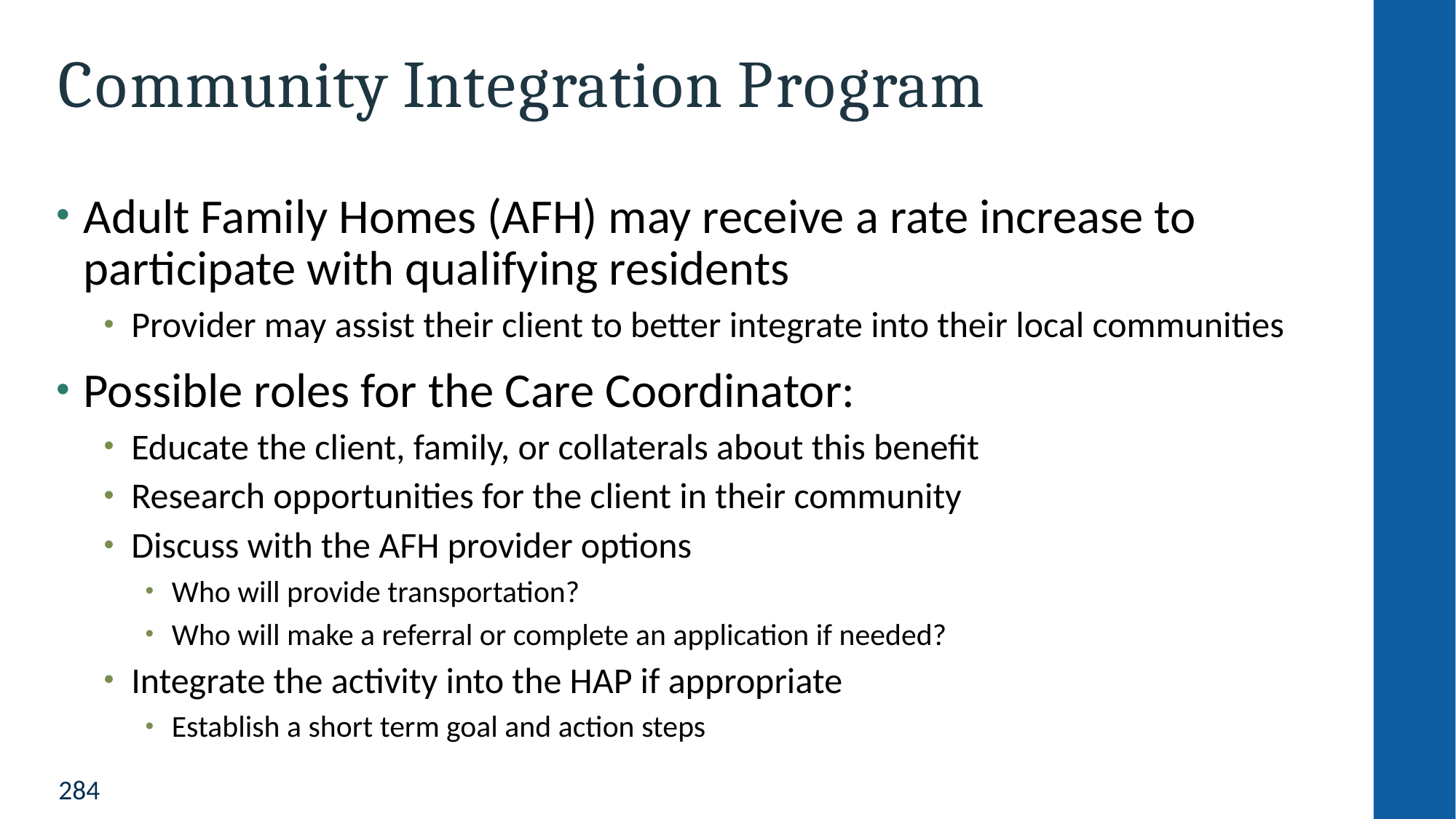

# Community Integration Program
Adult Family Homes (AFH) may receive a rate increase to participate with qualifying residents
Provider may assist their client to better integrate into their local communities
Possible roles for the Care Coordinator:
Educate the client, family, or collaterals about this benefit
Research opportunities for the client in their community
Discuss with the AFH provider options
Who will provide transportation?
Who will make a referral or complete an application if needed?
Integrate the activity into the HAP if appropriate
Establish a short term goal and action steps